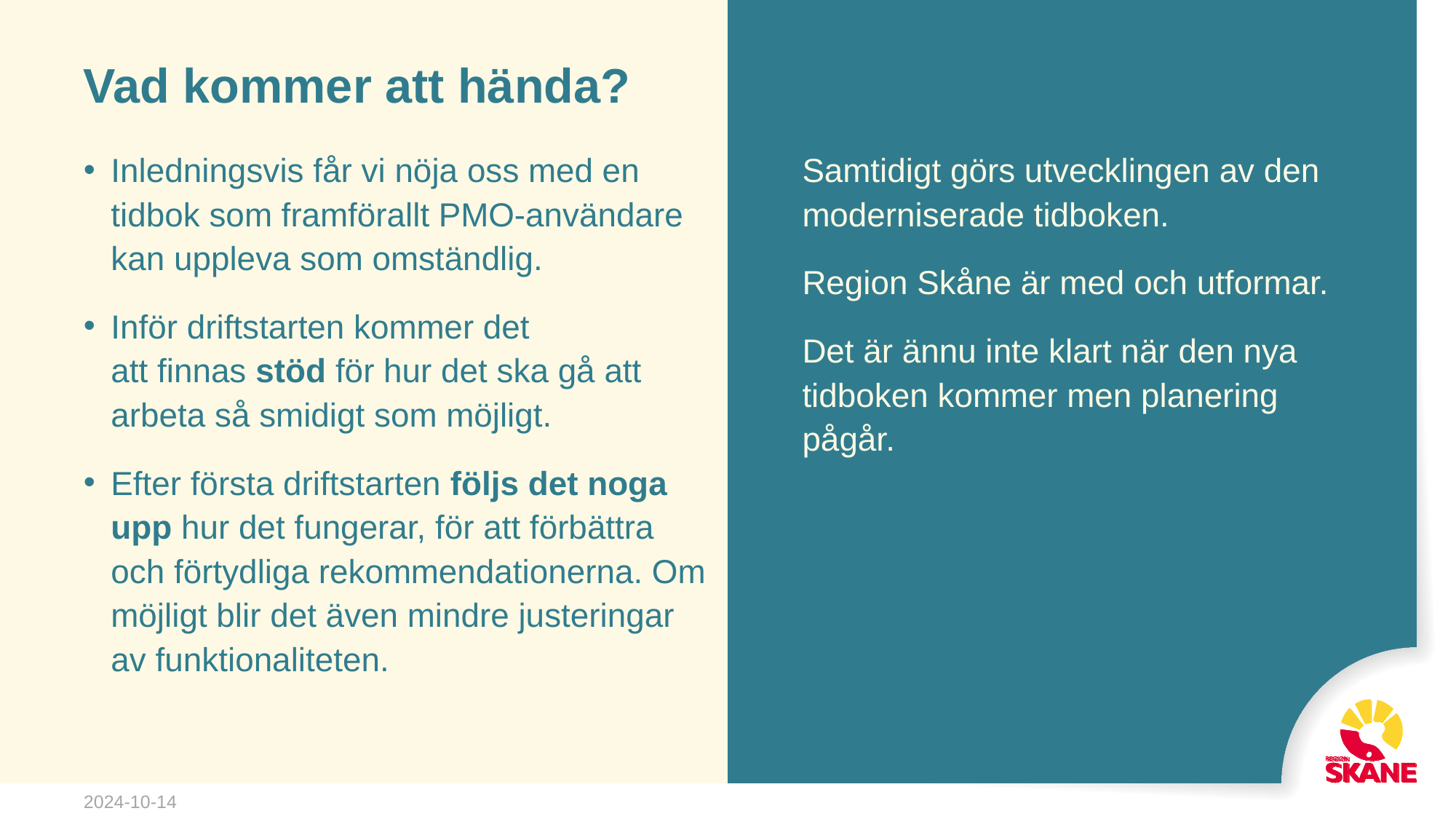

# Vad kommer att hända?
Inledningsvis får vi nöja oss med en tidbok som framförallt PMO-användare kan uppleva som omständlig.
Inför driftstarten kommer det
att finnas stöd för hur det ska gå att arbeta så smidigt som möjligt.
Efter första driftstarten följs det noga upp hur det fungerar, för att förbättra och förtydliga rekommendationerna. Om möjligt blir det även mindre justeringar av funktionaliteten.
Samtidigt görs utvecklingen av den moderniserade tidboken.
Region Skåne är med och utformar.
Det är ännu inte klart när den nya tidboken kommer men planering pågår.

2024-10-14